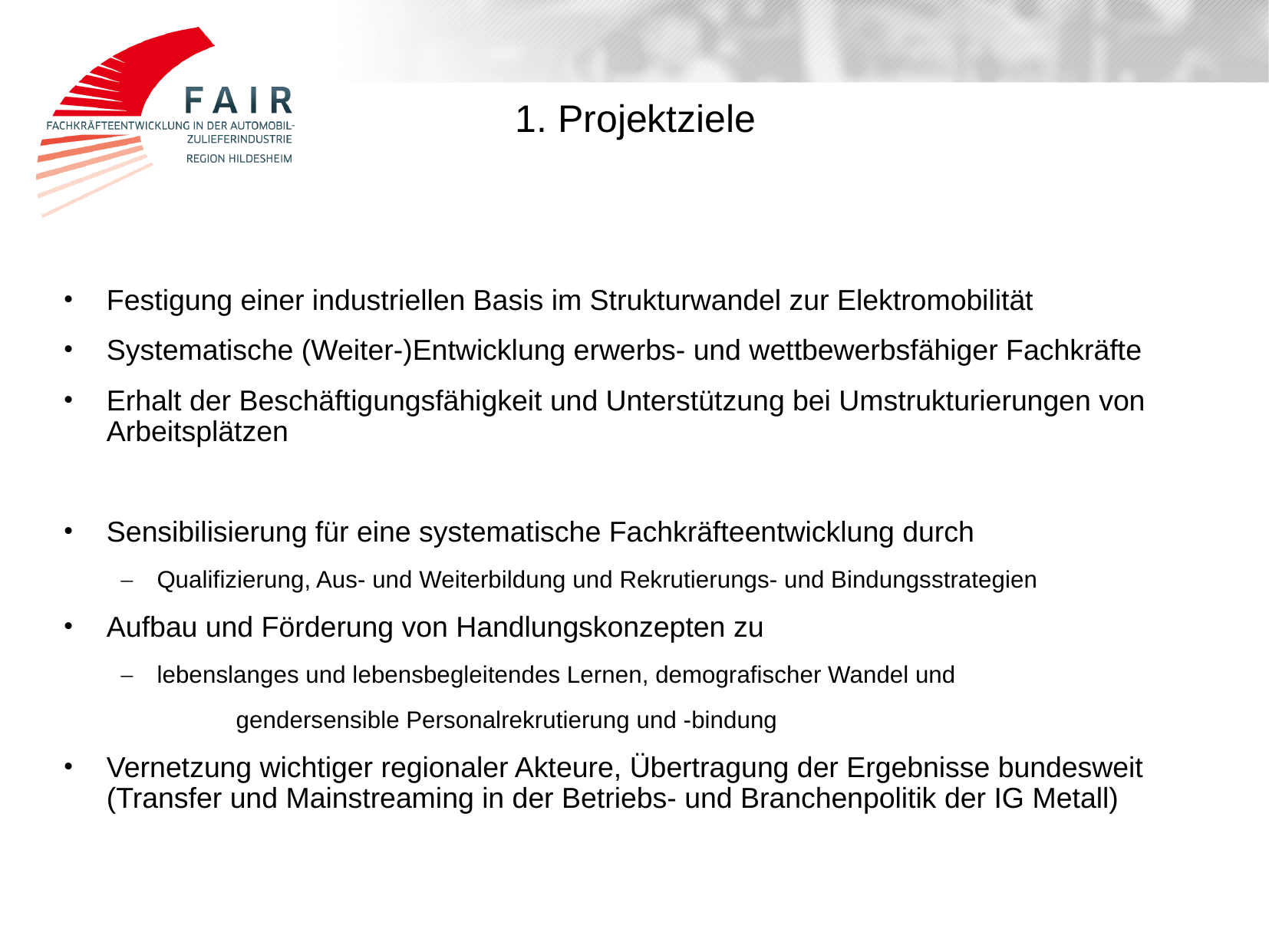

# 1. Projektziele
Festigung einer industriellen Basis im Strukturwandel zur Elektromobilität
Systematische (Weiter-)Entwicklung erwerbs- und wettbewerbsfähiger Fachkräfte
Erhalt der Beschäftigungsfähigkeit und Unterstützung bei Umstrukturierungen von Arbeitsplätzen

Sensibilisierung für eine systematische Fachkräfteentwicklung durch
Qualifizierung, Aus- und Weiterbildung und Rekrutierungs- und Bindungsstrategien
Aufbau und Förderung von Handlungskonzepten zu
lebenslanges und lebensbegleitendes Lernen, demografischer Wandel und
	gendersensible Personalrekrutierung und -bindung
Vernetzung wichtiger regionaler Akteure, Übertragung der Ergebnisse bundesweit (Transfer und Mainstreaming in der Betriebs- und Branchenpolitik der IG Metall)